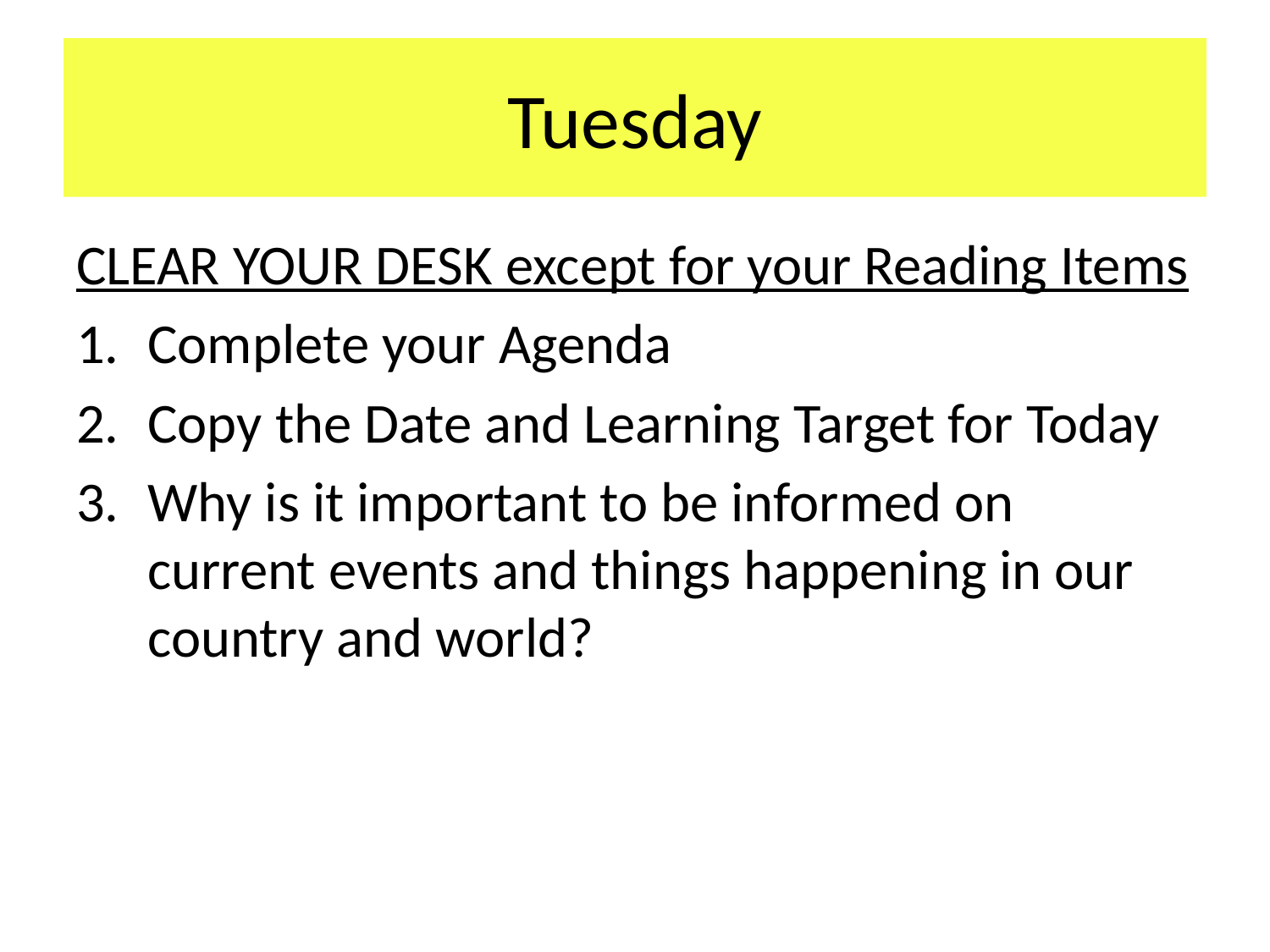

# Tuesday
CLEAR YOUR DESK except for your Reading Items
Complete your Agenda
Copy the Date and Learning Target for Today
Why is it important to be informed on current events and things happening in our country and world?